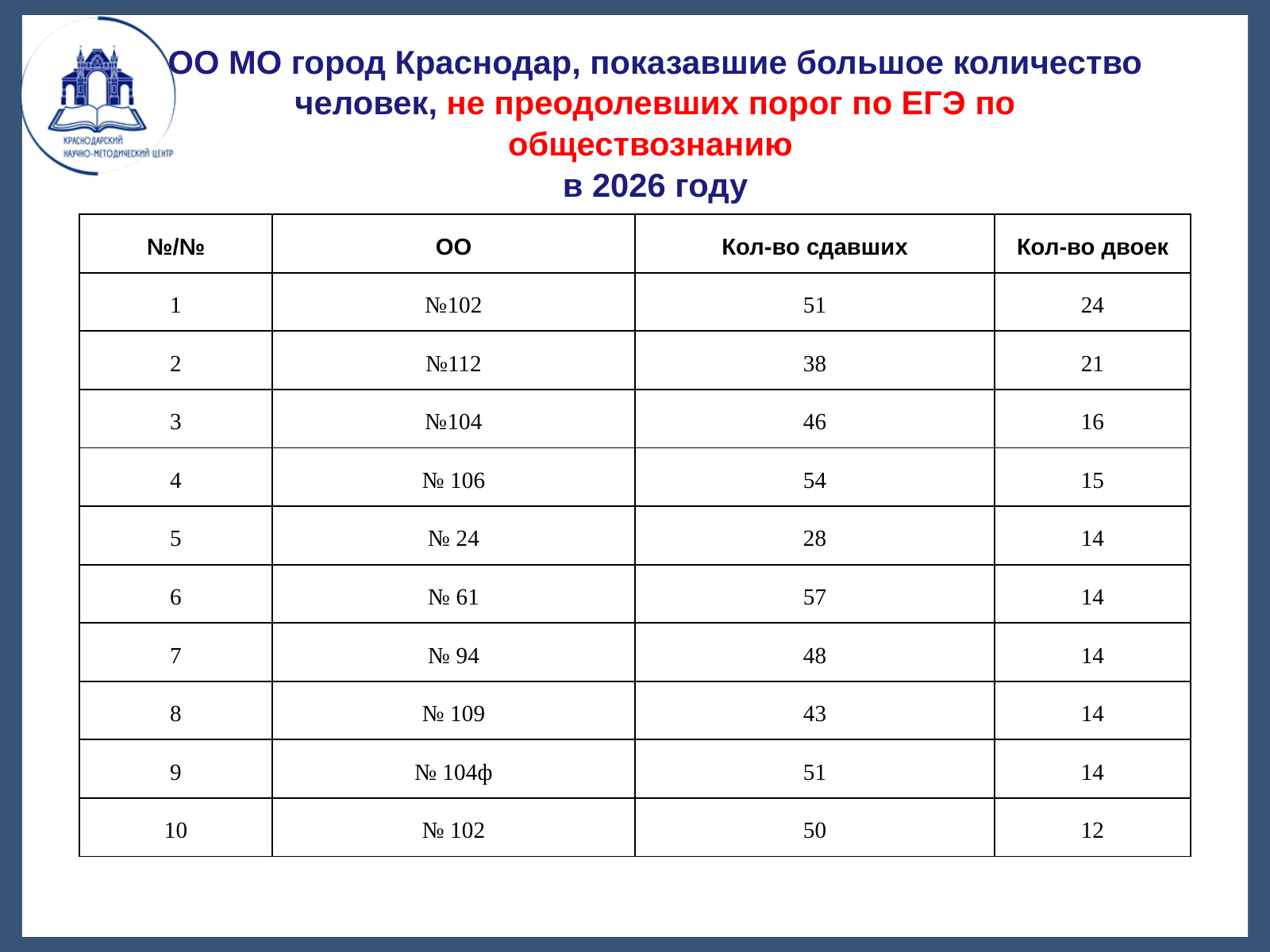

ОО МО город Краснодар, показавшие большое количество человек, не преодолевших порог по ЕГЭ по обществознанию
в 2026 году
| №/№ | ОО | Кол-во сдавших | Кол-во двоек |
| --- | --- | --- | --- |
| 1 | №102 | 51 | 24 |
| 2 | №112 | 38 | 21 |
| 3 | №104 | 46 | 16 |
| 4 | № 106 | 54 | 15 |
| 5 | № 24 | 28 | 14 |
| 6 | № 61 | 57 | 14 |
| 7 | № 94 | 48 | 14 |
| 8 | № 109 | 43 | 14 |
| 9 | № 104ф | 51 | 14 |
| 10 | № 102 | 50 | 12 |